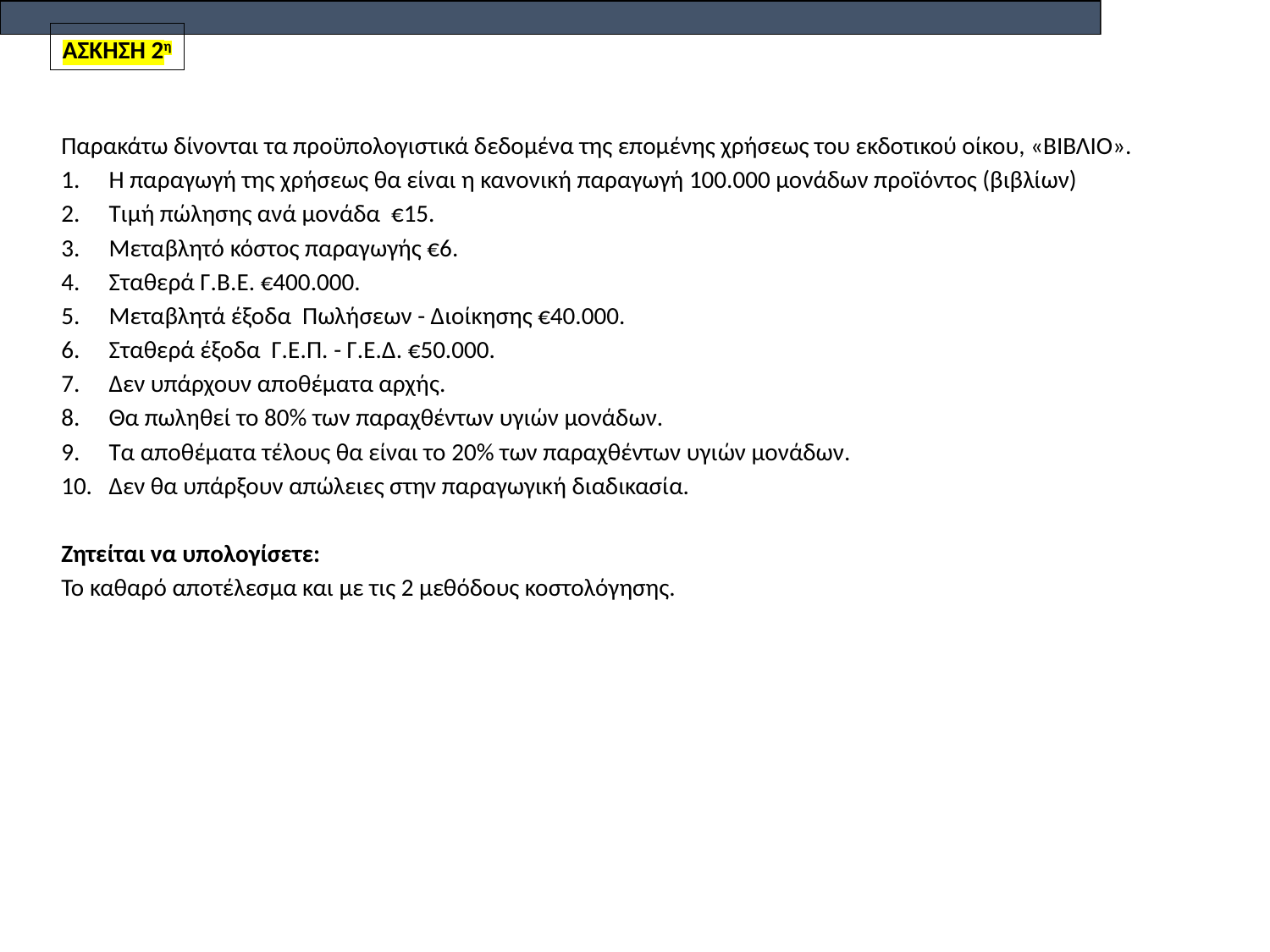

ΑΣΚΗΣΗ 2η
Παρακάτω δίνονται τα προϋπολογιστικά δεδομένα της επομένης χρήσεως του εκδοτικού οίκου, «ΒΙΒΛΙΟ».
Η παραγωγή της χρήσεως θα είναι η κανονική παραγωγή 100.000 μονάδων προϊόντος (βιβλίων)
Τιμή πώλησης ανά μονάδα  €15.
Μεταβλητό κόστος παραγωγής €6.
Σταθερά Γ.Β.Ε. €400.000.
Μεταβλητά έξοδα  Πωλήσεων - Διοίκησης €40.000.
Σταθερά έξοδα  Γ.Ε.Π. - Γ.Ε.Δ. €50.000.
Δεν υπάρχουν αποθέματα αρχής.
Θα πωληθεί το 80% των παραχθέντων υγιών μονάδων.
Τα αποθέματα τέλους θα είναι το 20% των παραχθέντων υγιών μονάδων.
Δεν θα υπάρξουν απώλειες στην παραγωγική διαδικασία.

Ζητείται να υπολογίσετε:
Το καθαρό αποτέλεσμα και με τις 2 μεθόδους κοστολόγησης.